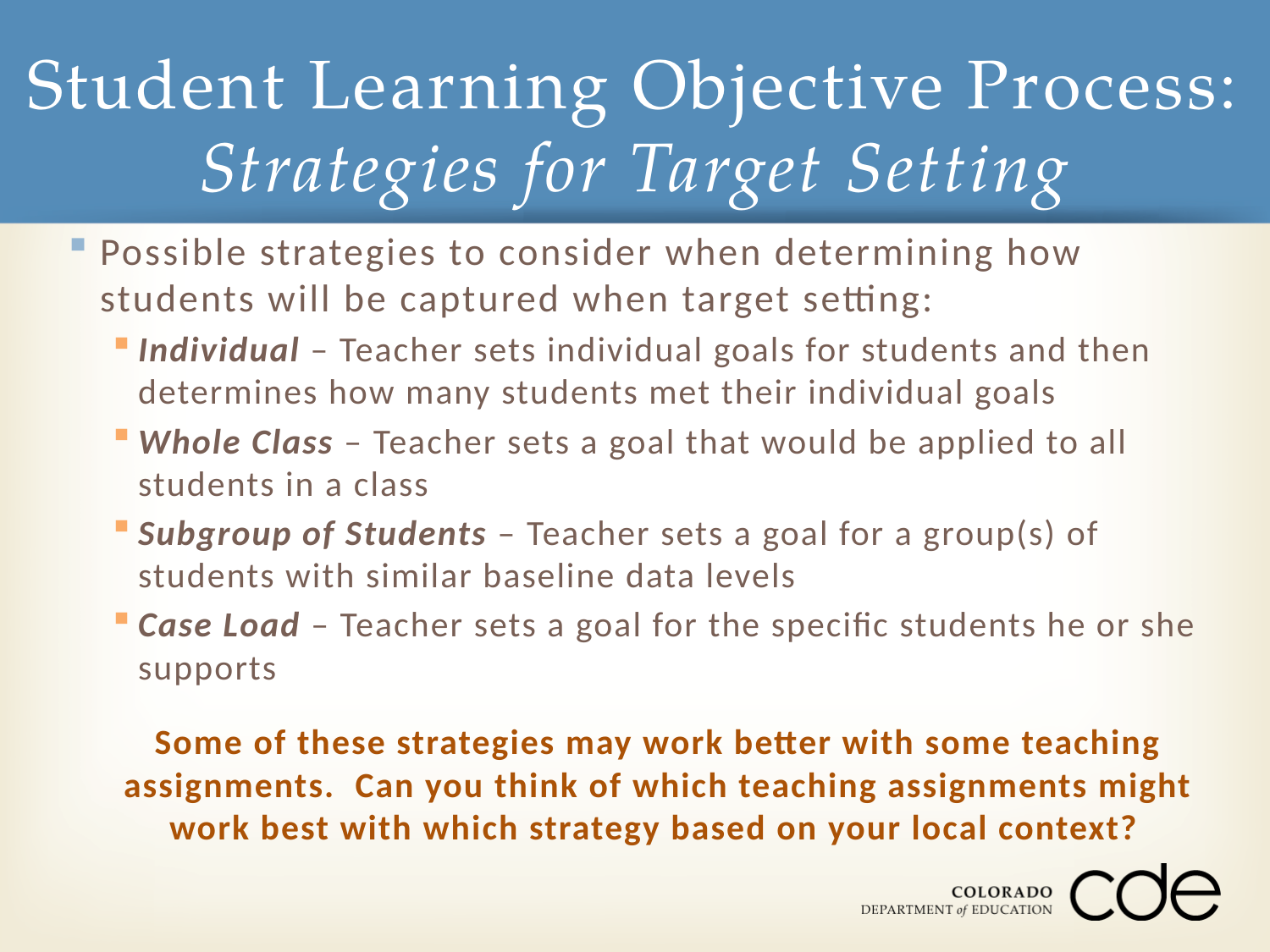

# Student Learning Objective Process: Strategies for Target Setting
Possible strategies to consider when determining how students will be captured when target setting:
Individual – Teacher sets individual goals for students and then determines how many students met their individual goals
Whole Class – Teacher sets a goal that would be applied to all students in a class
Subgroup of Students – Teacher sets a goal for a group(s) of students with similar baseline data levels
Case Load – Teacher sets a goal for the specific students he or she supports

Some of these strategies may work better with some teaching assignments.  Can you think of which teaching assignments might work best with which strategy based on your local context?